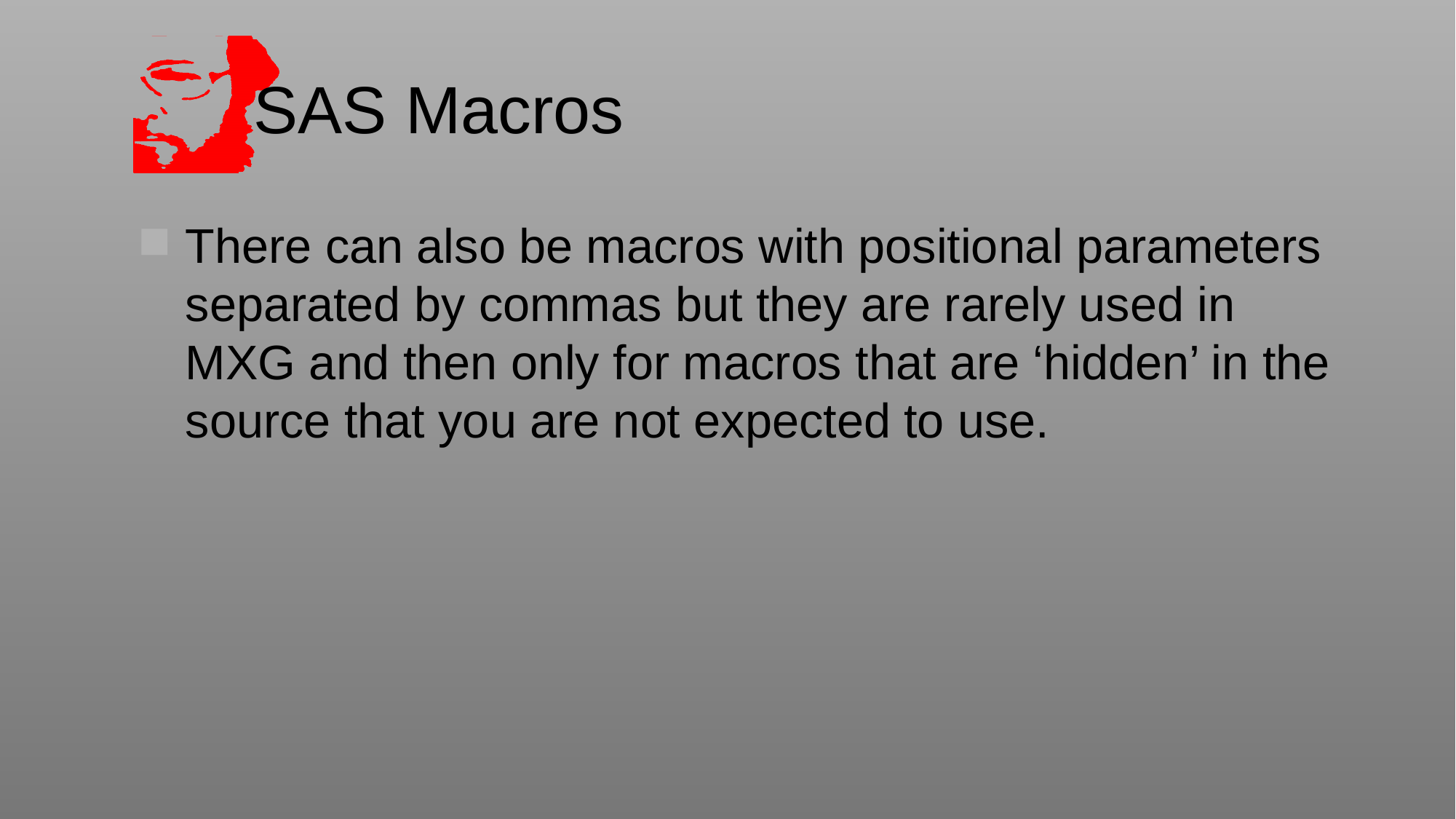

# SAS Macros
There can also be macros with positional parameters separated by commas but they are rarely used in MXG and then only for macros that are ‘hidden’ in the source that you are not expected to use.